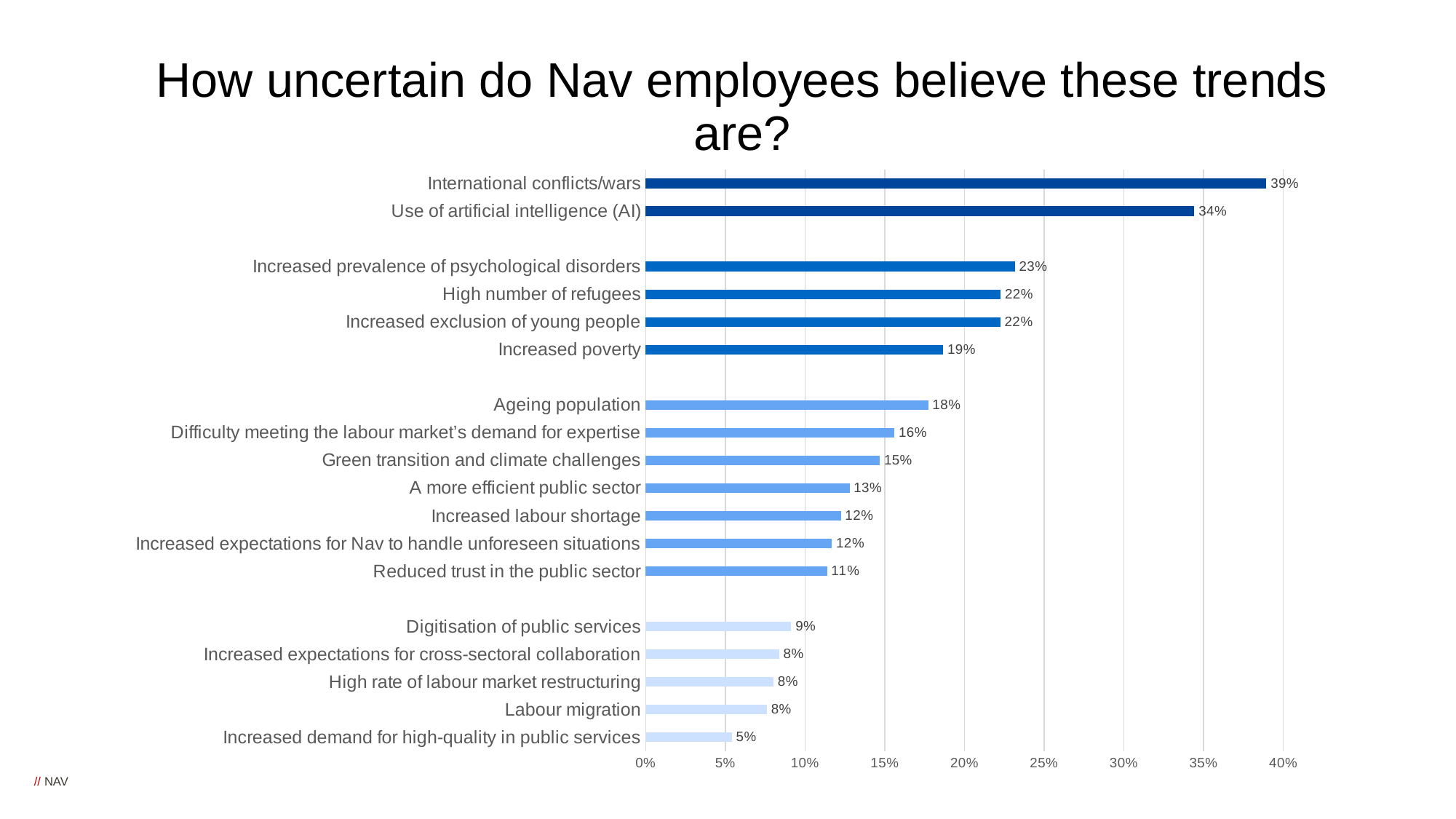

# How uncertain do Nav employees believe these trends are?

### Chart

| Category | percent |
|---|---|
| Increased demand for high-quality in public services | 0.0540742 |
| Labour migration | 0.0760494 |
| High rate of labour market restructuring | 0.0802469 |
| Increased expectations for cross-sectoral collaboration | 0.0837037 |
| Digitisation of public services | 0.091358 |
|  | None |
| Reduced trust in the public sector | 0.1138272 |
| Increased expectations for Nav to handle unforeseen situations | 0.1167901 |
| Increased labour shortage | 0.1224691 |
| A more efficient public sector | 0.1279012 |
| Green transition and climate challenges | 0.1469136 |
| Difficulty meeting the labour market’s demand for expertise | 0.1560494 |
| Ageing population | 0.177284 |
|  | None |
| Increased poverty | 0.1866667 |
| Increased exclusion of young people | 0.2224691 |
| High number of refugees | 0.222716 |
| Increased prevalence of psychological disorders | 0.2316049 |
|  | None |
| Use of artificial intelligence (AI) | 0.3441975 |
| International conflicts/wars | 0.3893827 |